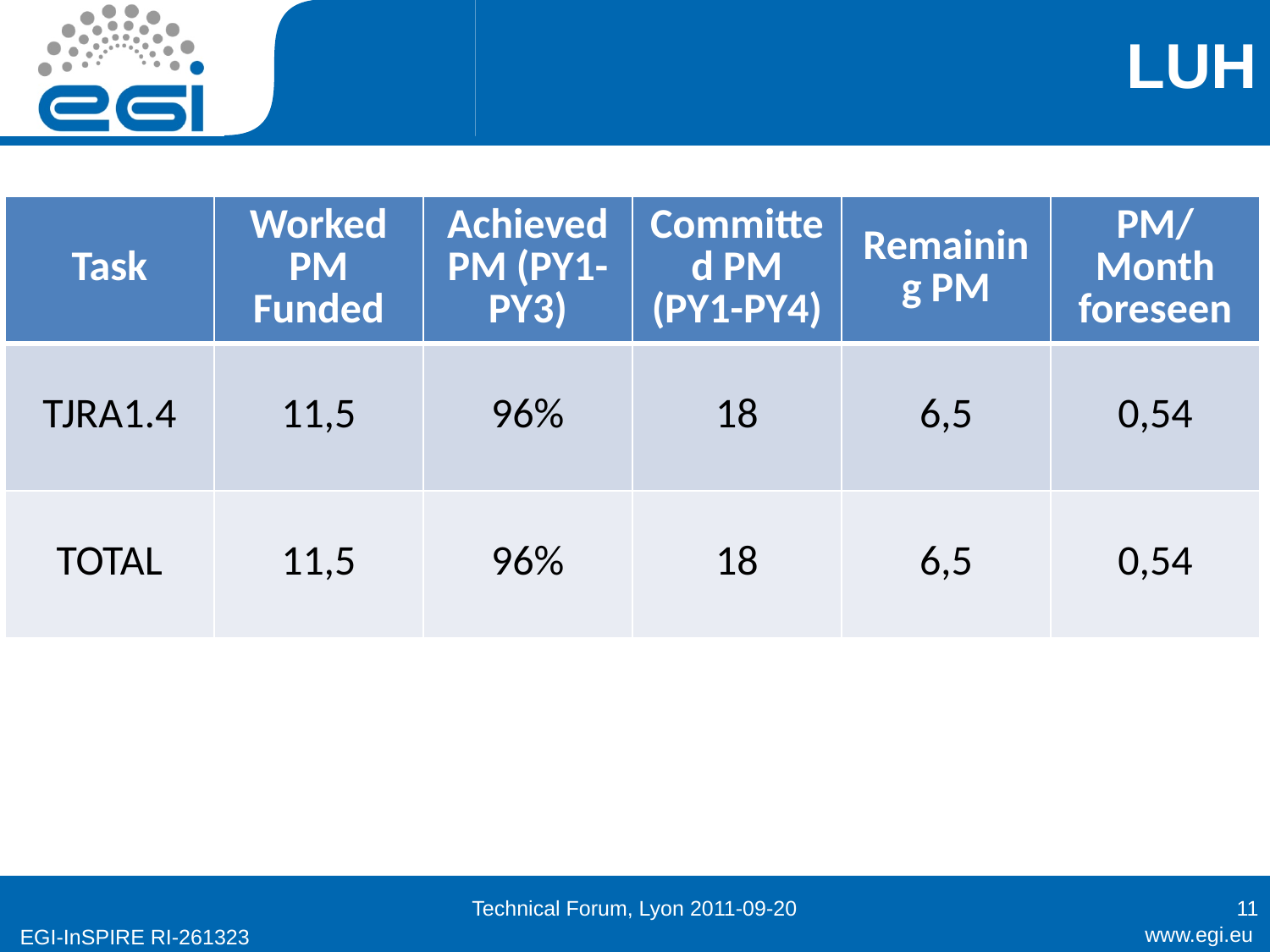

# LUH
| Task | Worked PM Funded | Achieved PM (PY1-PY3) | Committed PM (PY1-PY4) | Remaining PM | PM/Month foreseen |
| --- | --- | --- | --- | --- | --- |
| TJRA1.4 | 11,5 | 96% | 18 | 6,5 | 0,54 |
| TOTAL | 11,5 | 96% | 18 | 6,5 | 0,54 |
Technical Forum, Lyon 2011-09-20
11